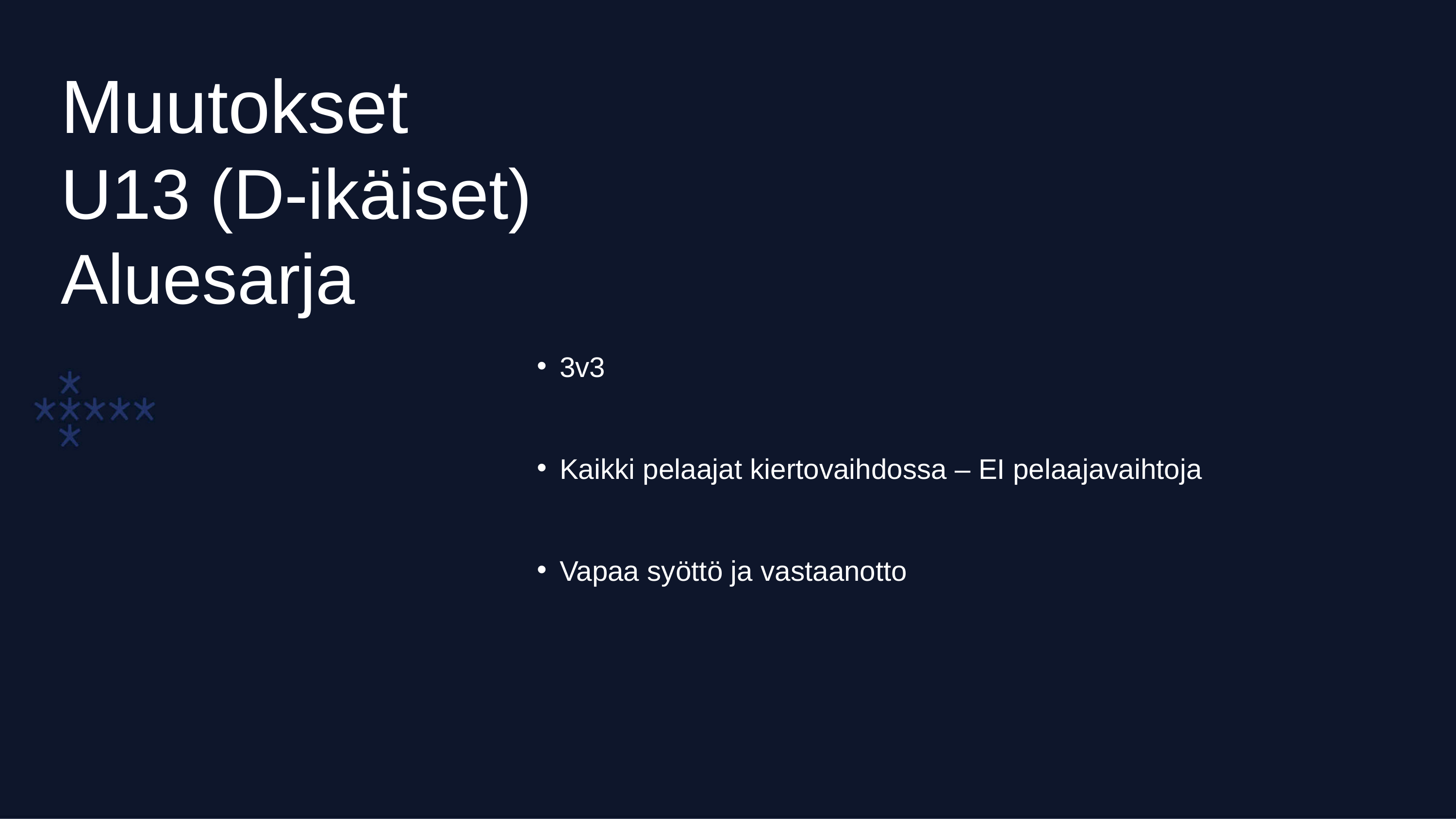

Muutokset
U13 (D-ikäiset) Aluesarja
3v3

Kaikki pelaajat kiertovaihdossa – EI pelaajavaihtoja

Vapaa syöttö ja vastaanotto